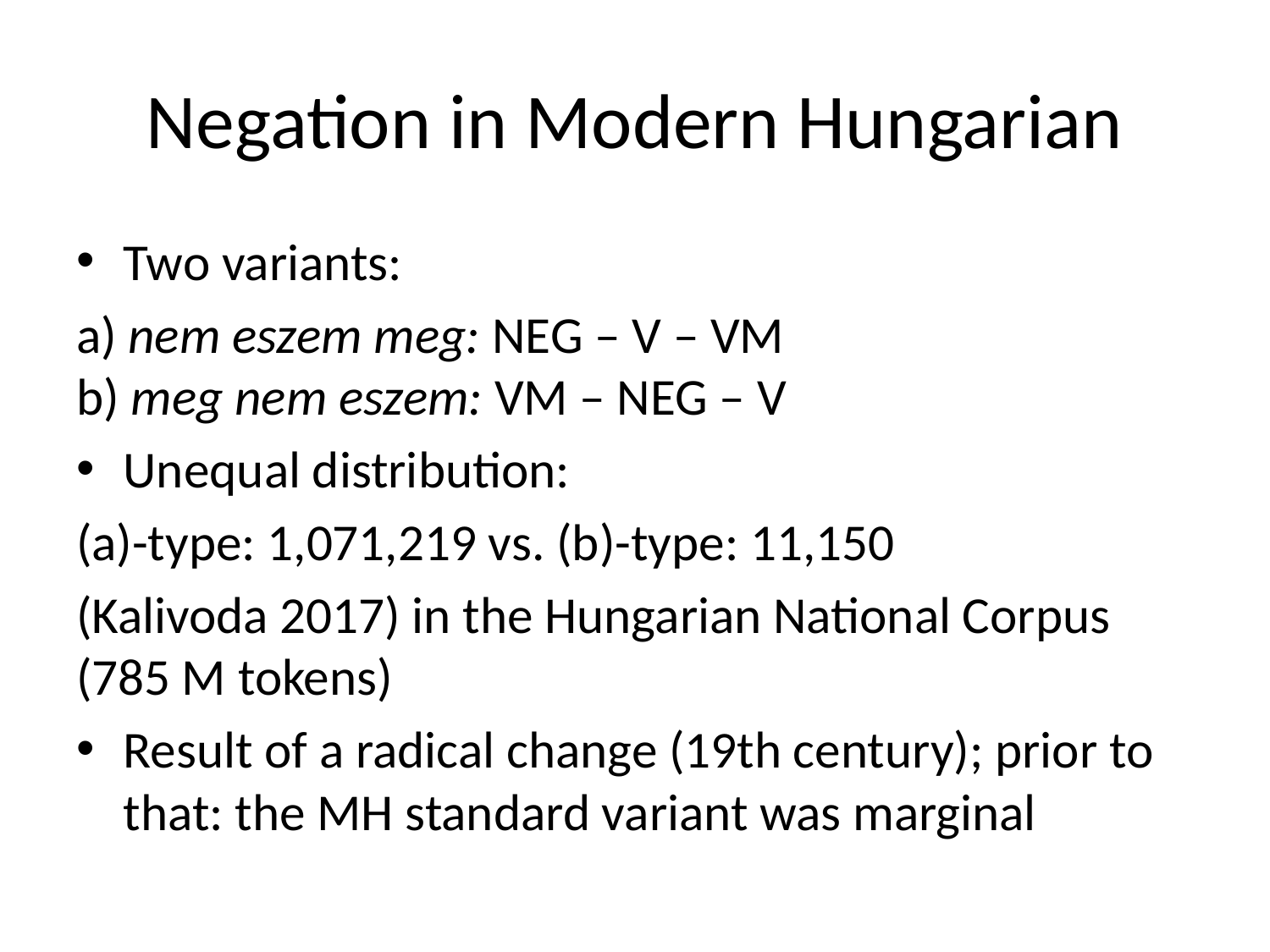

# Negation in Modern Hungarian
Two variants:
a) nem eszem meg: NEG – V – VM
b) meg nem eszem: VM – NEG – V
Unequal distribution:
(a)-type: 1,071,219 vs. (b)-type: 11,150
(Kalivoda 2017) in the Hungarian National Corpus (785 M tokens)
Result of a radical change (19th century); prior to that: the MH standard variant was marginal